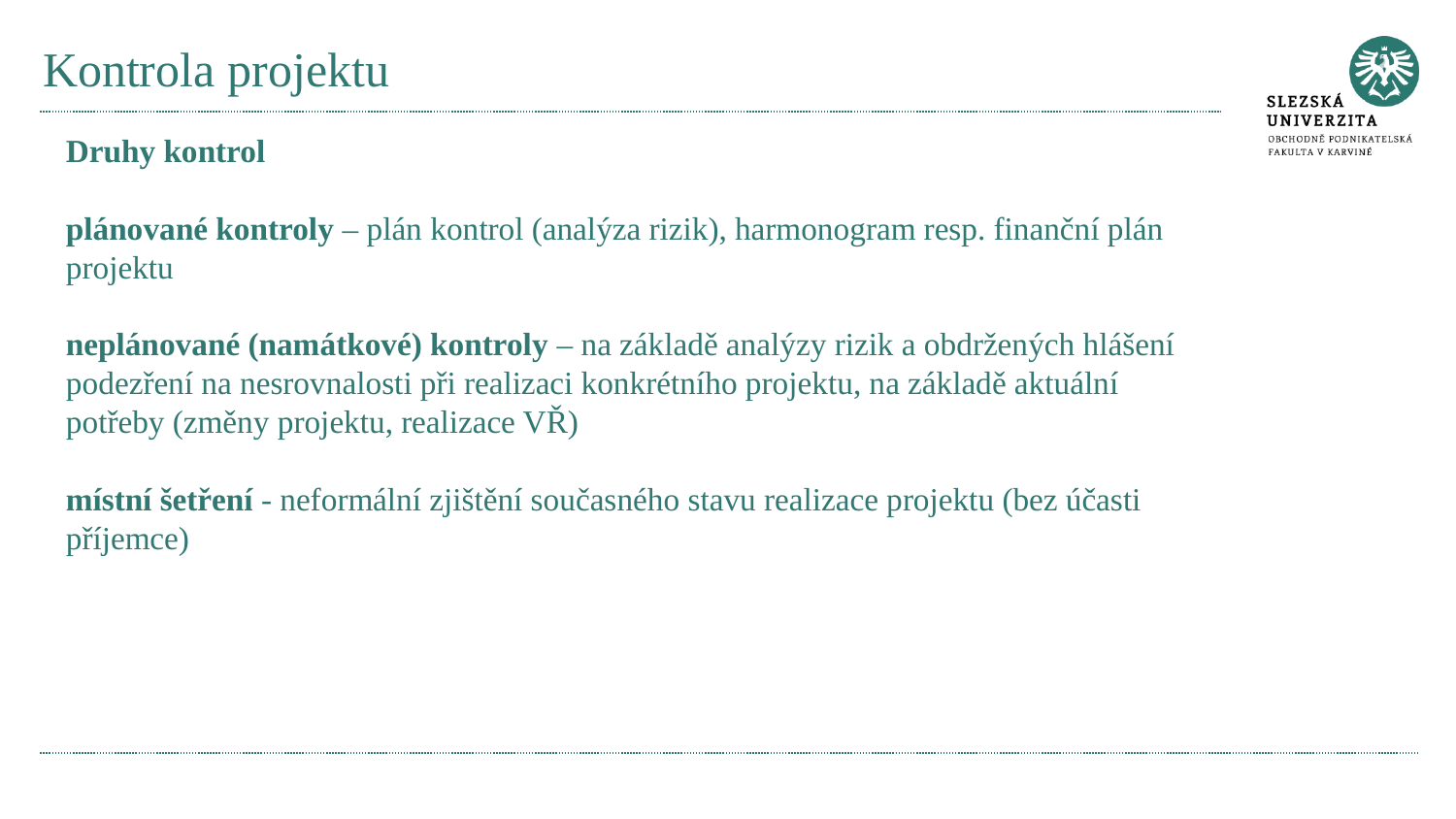

# Kontrola projektu
Druhy kontrol

plánované kontroly – plán kontrol (analýza rizik), harmonogram resp. finanční plán projektu

neplánované (namátkové) kontroly – na základě analýzy rizik a obdržených hlášení podezření na nesrovnalosti při realizaci konkrétního projektu, na základě aktuální potřeby (změny projektu, realizace VŘ)

místní šetření - neformální zjištění současného stavu realizace projektu (bez účasti příjemce)